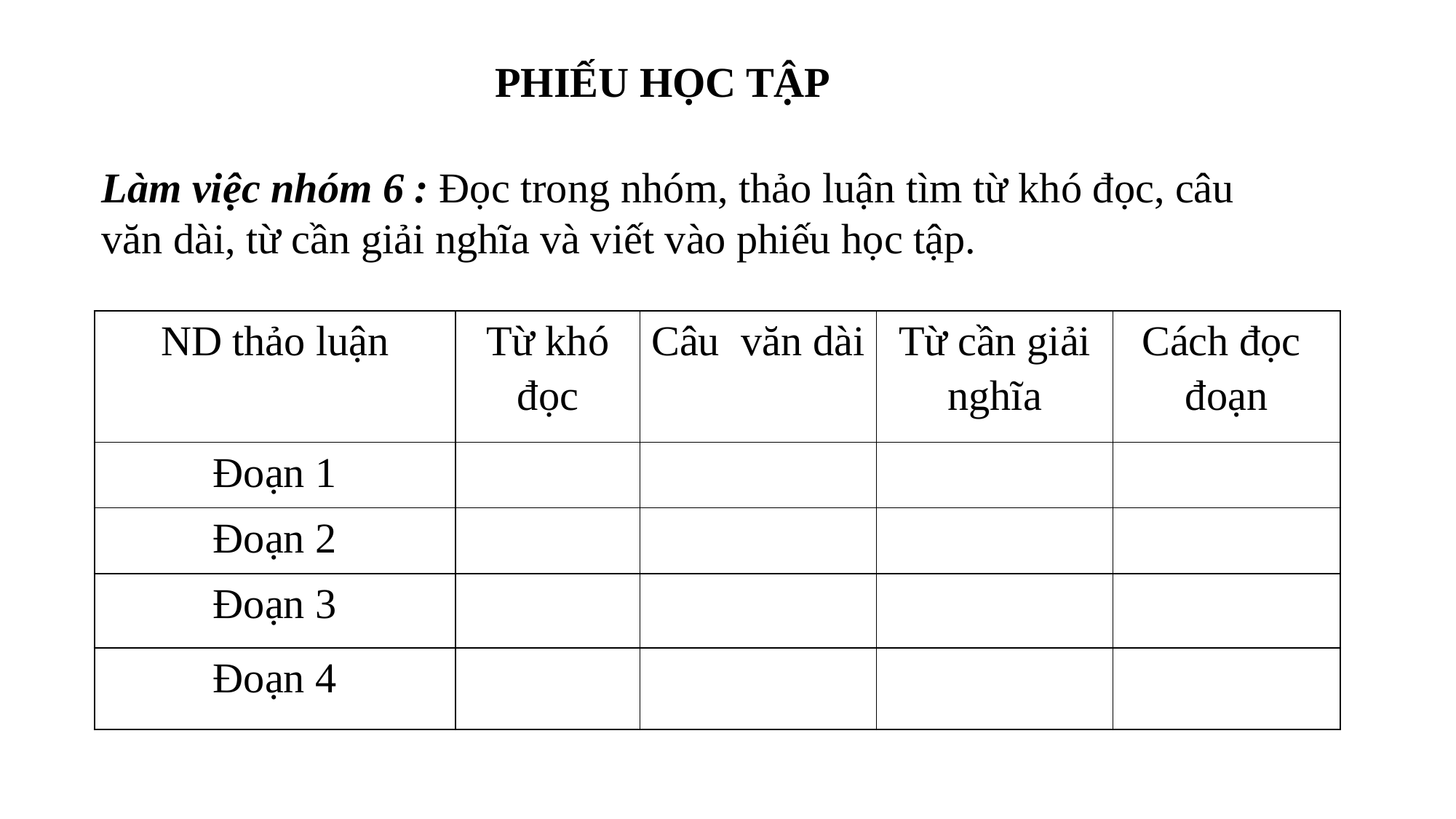

PHIẾU HỌC TẬP
Làm việc nhóm 6 : Đọc trong nhóm, thảo luận tìm từ khó đọc, câu văn dài, từ cần giải nghĩa và viết vào phiếu học tập.
| ND thảo luận | Từ khó đọc | Câu văn dài | Từ cần giải nghĩa | Cách đọc đoạn |
| --- | --- | --- | --- | --- |
| Đoạn 1 |  |  |  |  |
| Đoạn 2 |  |  |  |  |
| Đoạn 3 |  |  |  |  |
| Đoạn 4 |  |  |  |  |